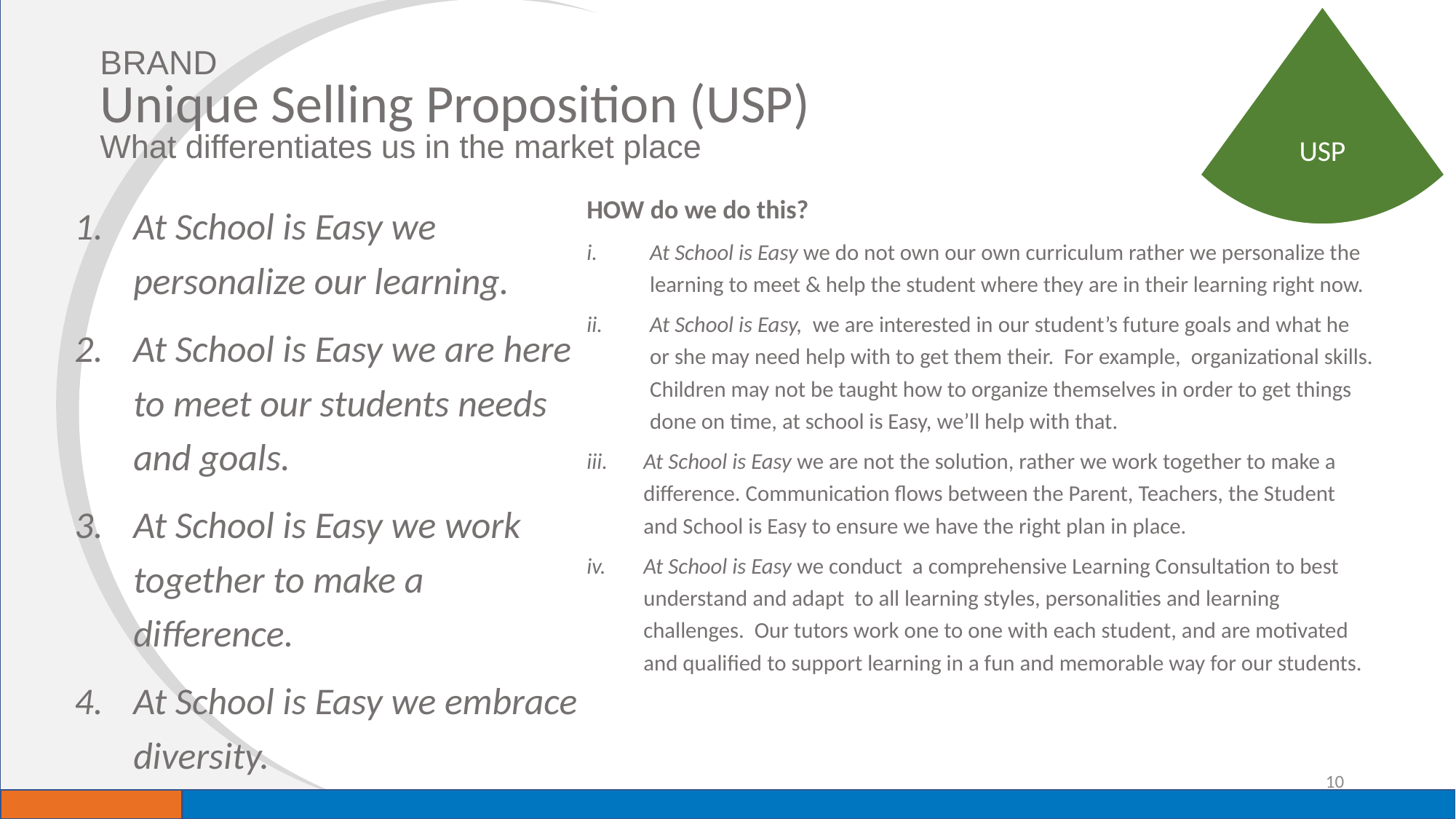

USP

BRAND
Unique Selling Proposition (USP)
What differentiates us in the market place

At School is Easy we personalize our learning.
At School is Easy we are here to meet our students needs and goals.
At School is Easy we work together to make a difference.
At School is Easy we embrace diversity.

HOW do we do this?
At School is Easy we do not own our own curriculum rather we personalize the learning to meet & help the student where they are in their learning right now.
At School is Easy,  we are interested in our student’s future goals and what he or she may need help with to get them their.  For example,  organizational skills. Children may not be taught how to organize themselves in order to get things done on time, at school is Easy, we’ll help with that.
At School is Easy we are not the solution, rather we work together to make a difference. Communication flows between the Parent, Teachers, the Student and School is Easy to ensure we have the right plan in place.
At School is Easy we conduct  a comprehensive Learning Consultation to best understand and adapt  to all learning styles, personalities and learning challenges.  Our tutors work one to one with each student, and are motivated and qualified to support learning in a fun and memorable way for our students.

10